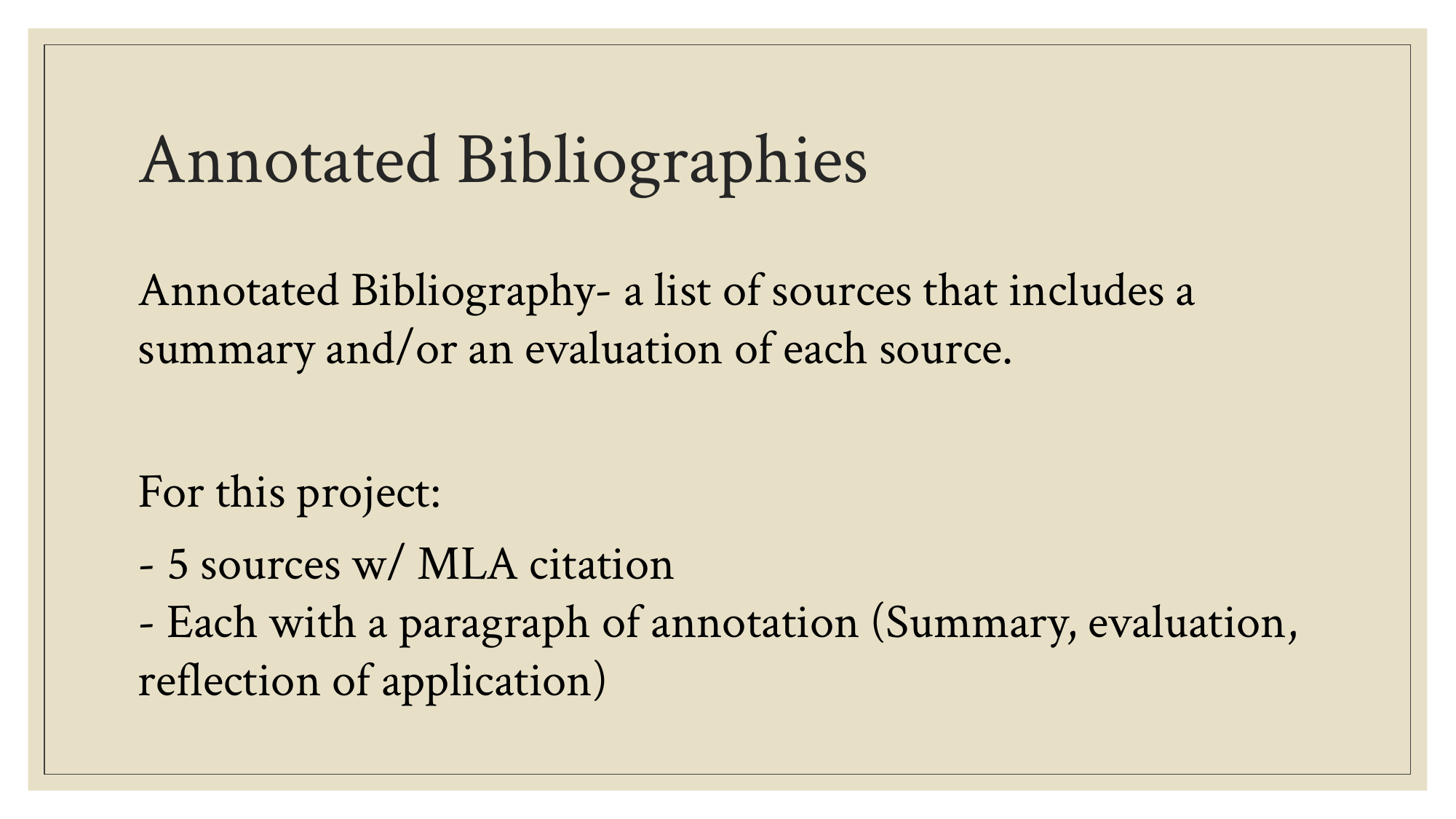

# Annotated Bibliographies
Annotated Bibliography- a list of sources that includes a summary and/or an evaluation of each source.

For this project:
- 5 sources w/ MLA citation
- Each with a paragraph of annotation (Summary, evaluation, reflection of application)